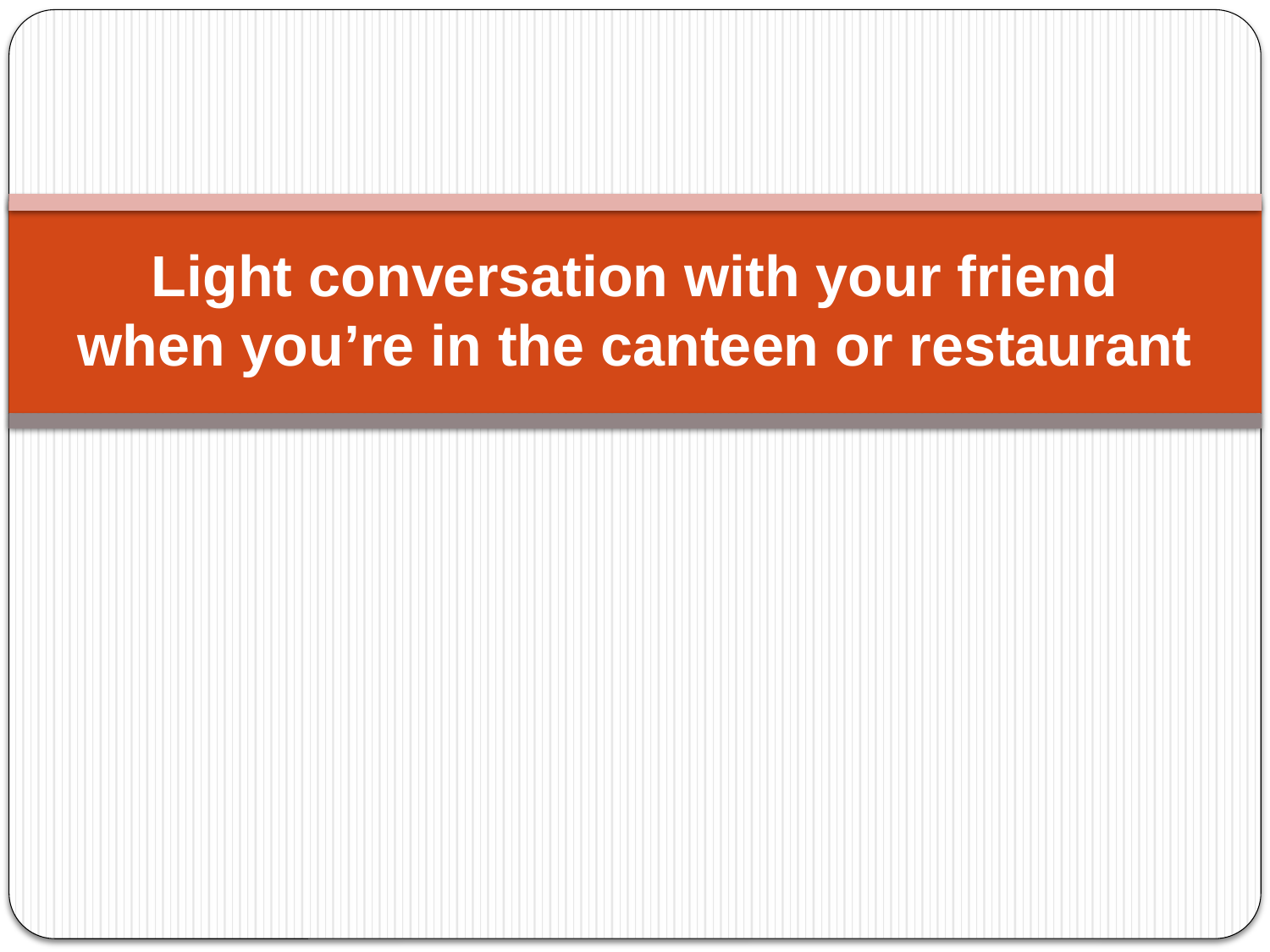

# Light conversation with your friend when you’re in the canteen or restaurant